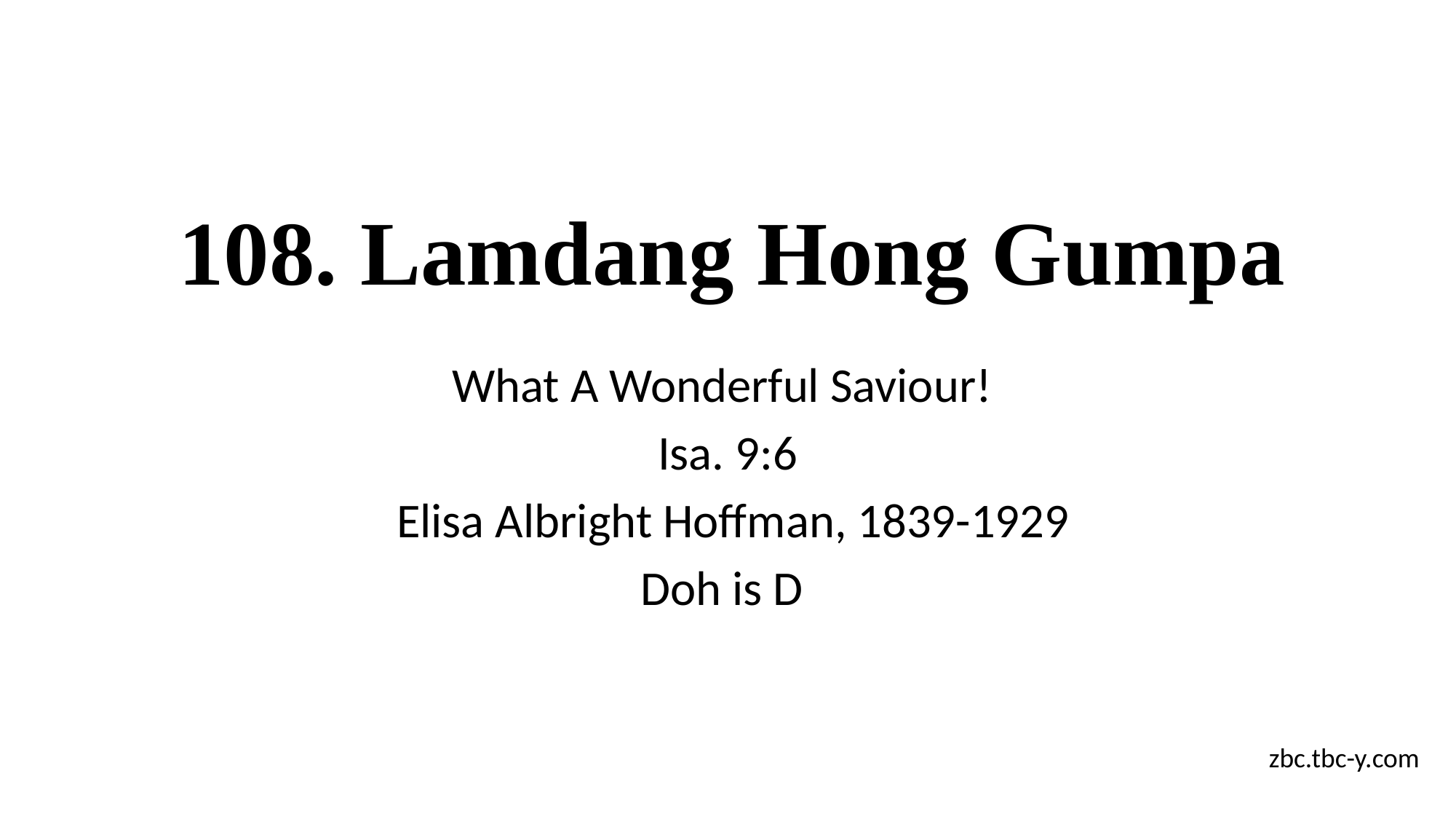

# 108. Lamdang Hong Gumpa
What A Wonderful Saviour!
Isa. 9:6
 Elisa Albright Hoffman, 1839-1929
Doh is D

zbc.tbc-y.com